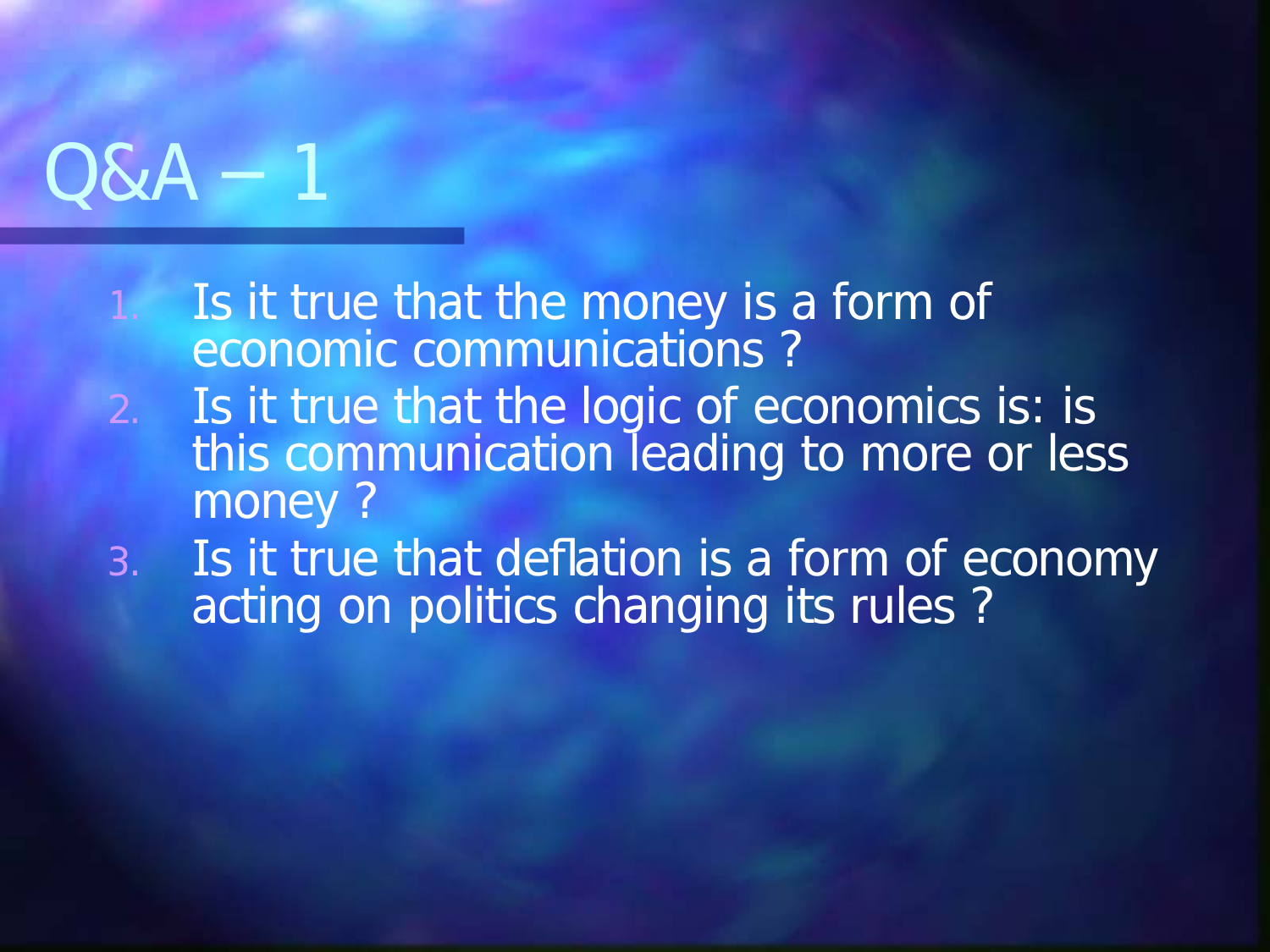

# Q&A – 1
Is it true that the money is a form of economic communications ?
Is it true that the logic of economics is: is this communication leading to more or less money ?
Is it true that deflation is a form of economy acting on politics changing its rules ?